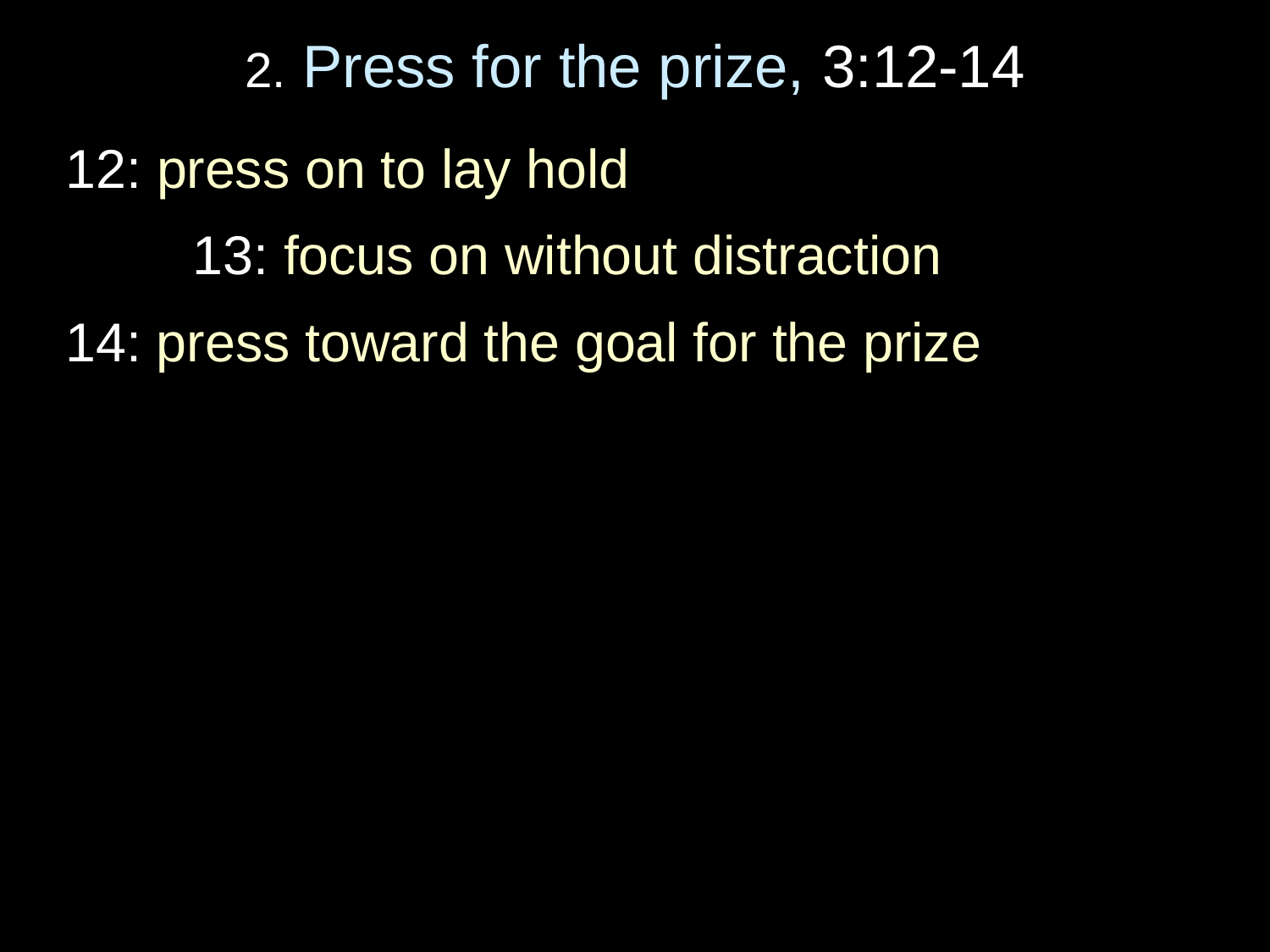

# 2. Press for the prize, 3:12-14
12: press on to lay hold
	13: focus on without distraction
14: press toward the goal for the prize